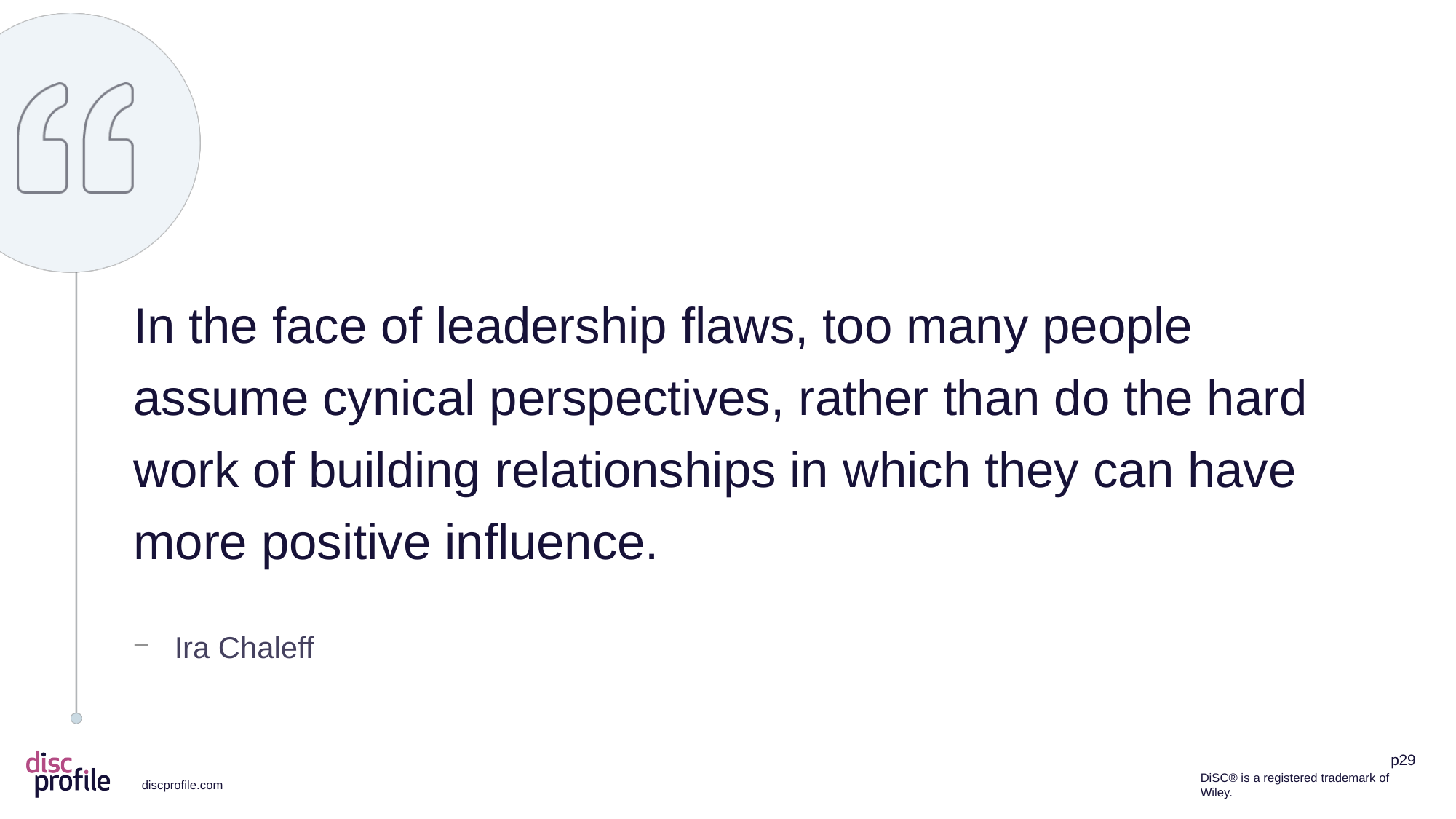

In the face of leadership flaws, too many people assume cynical perspectives, rather than do the hard work of building relationships in which they can have more positive influence.
Ira Chaleff